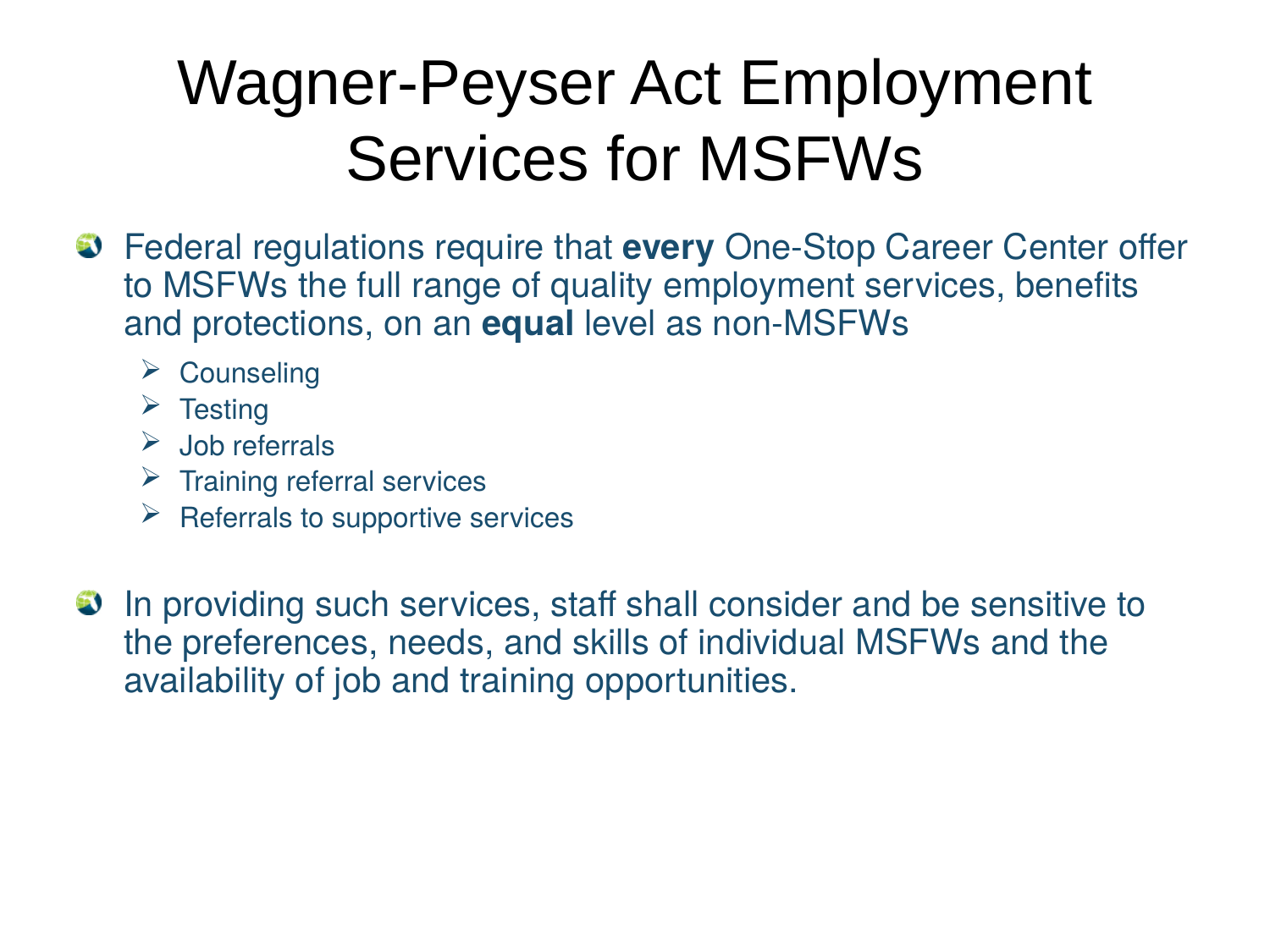

# Wagner-Peyser Act Employment Services for MSFWs
Federal regulations require that every One-Stop Career Center offer to MSFWs the full range of quality employment services, benefits and protections, on an equal level as non-MSFWs
Counseling
Testing
Job referrals
Training referral services
Referrals to supportive services

In providing such services, staff shall consider and be sensitive to the preferences, needs, and skills of individual MSFWs and the availability of job and training opportunities.